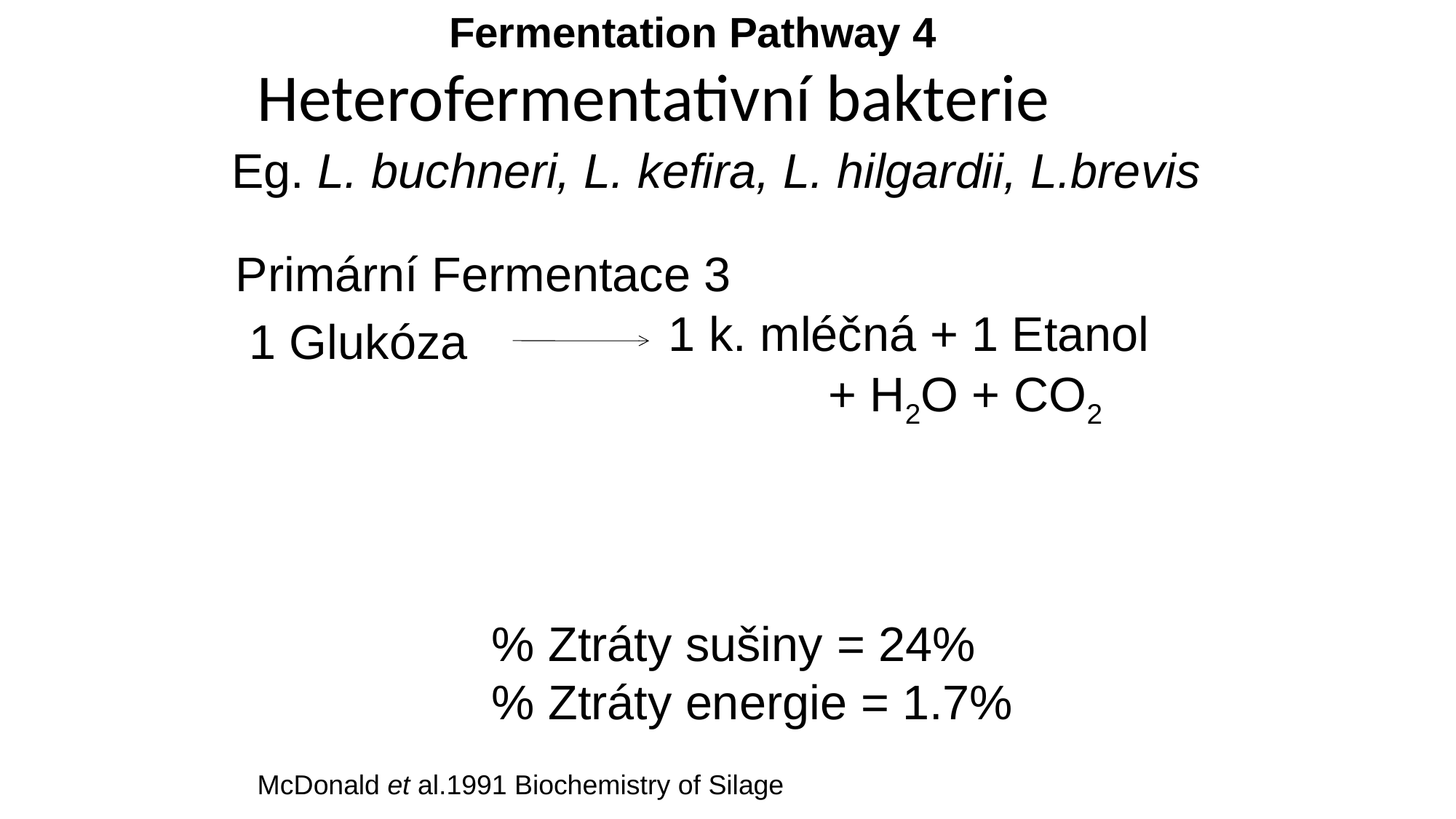

Fermentation Pathway 4
# Heterofermentativní bakterie
Eg. L. buchneri, L. kefira, L. hilgardii, L.brevis

	Primární Fermentace 3
1 Glukóza
1 k. mléčná + 1 Etanol
+ H2O + CO2
% Ztráty sušiny = 24%
% Ztráty energie = 1.7%

McDonald et al.1991 Biochemistry of Silage